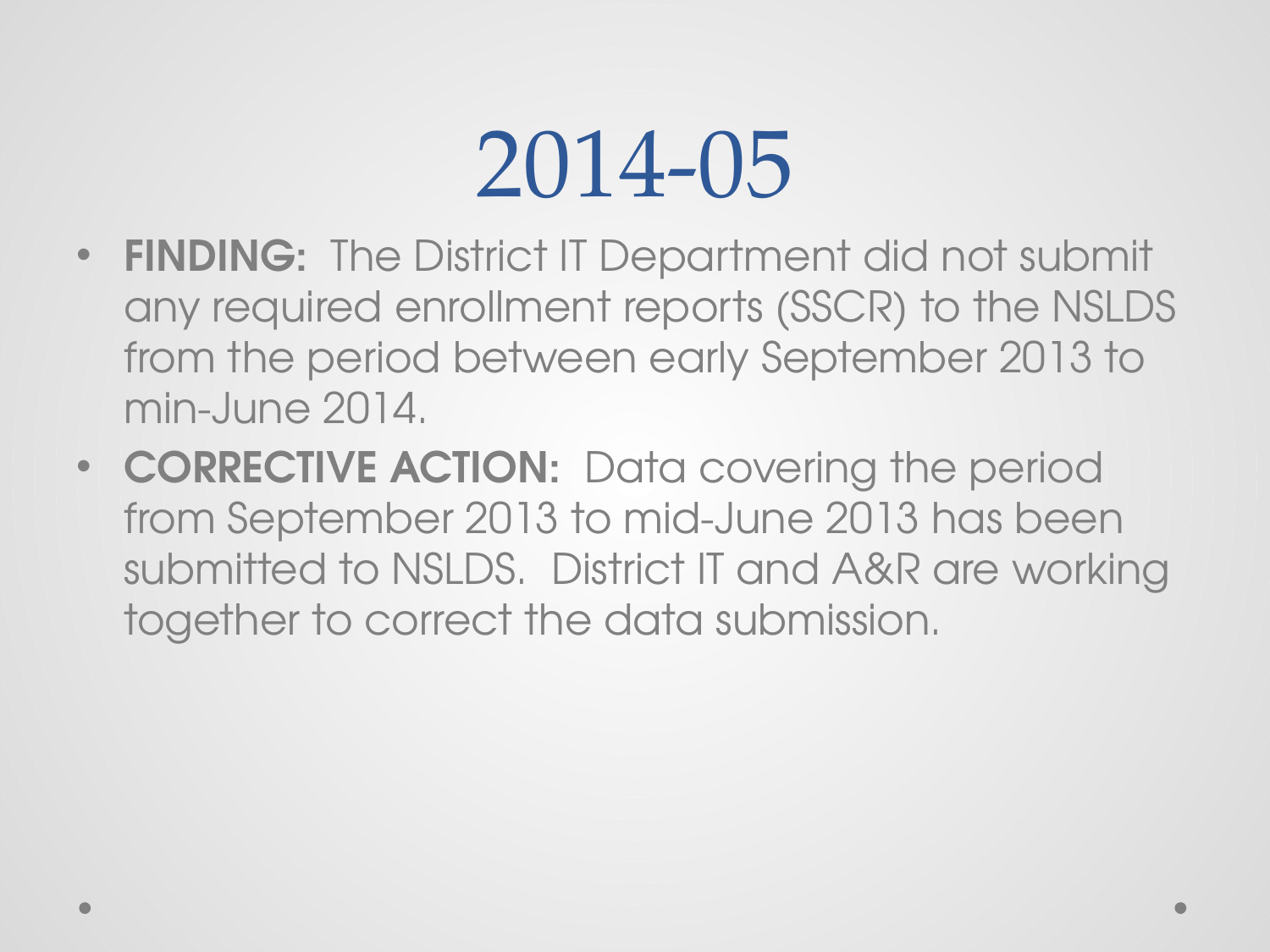

# 2014-05
FINDING:  The District IT Department did not submit any required enrollment reports (SSCR) to the NSLDS from the period between early September 2013 to min-June 2014.
CORRECTIVE ACTION:  Data covering the period from September 2013 to mid-June 2013 has been submitted to NSLDS.  District IT and A&R are working together to correct the data submission.